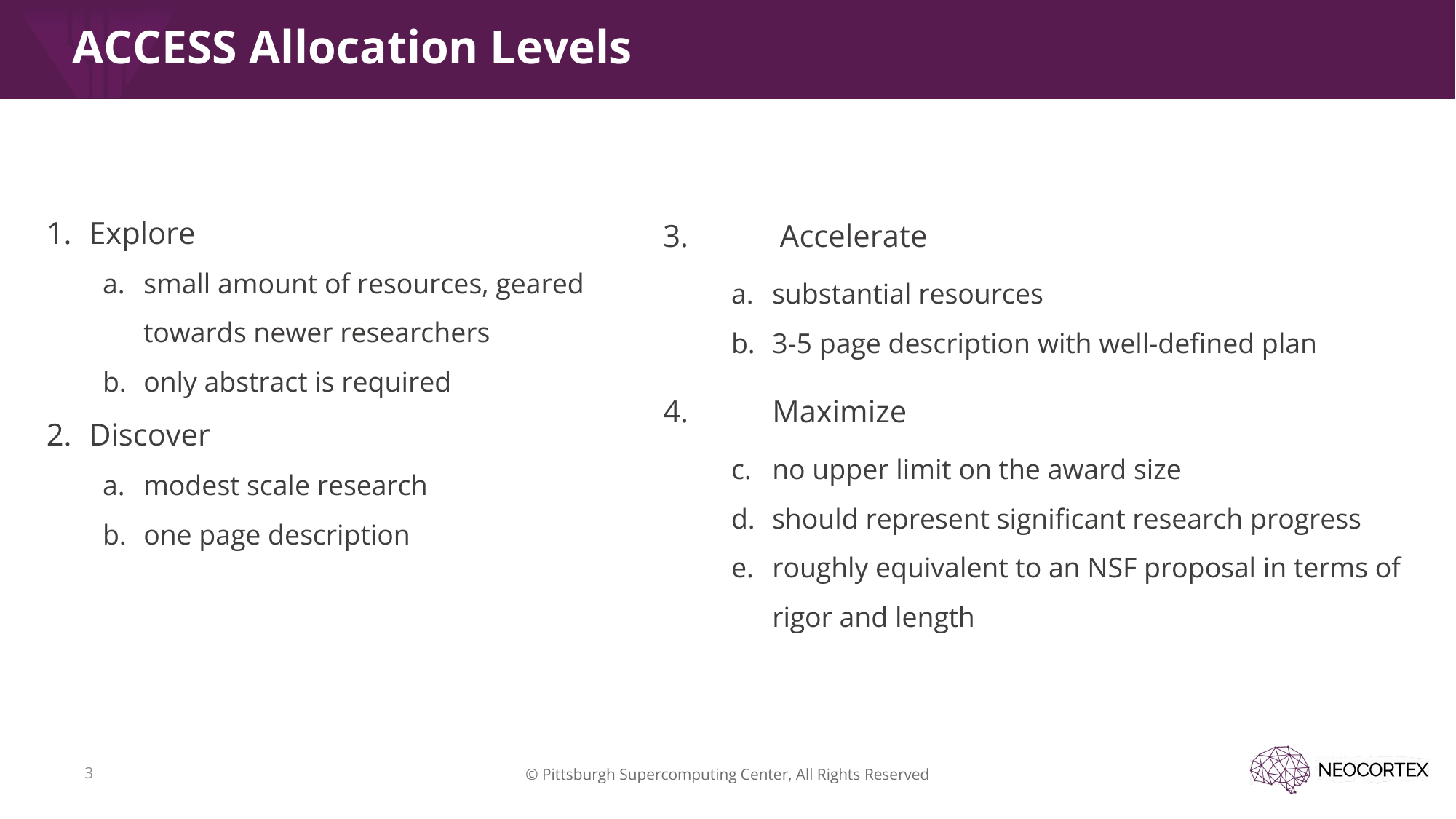

# ACCESS Allocation Levels
3.	 Accelerate
substantial resources
3-5 page description with well-defined plan
4.	Maximize
no upper limit on the award size
should represent significant research progress
roughly equivalent to an NSF proposal in terms of rigor and length
Explore
small amount of resources, geared towards newer researchers
only abstract is required
Discover
modest scale research
one page description

3